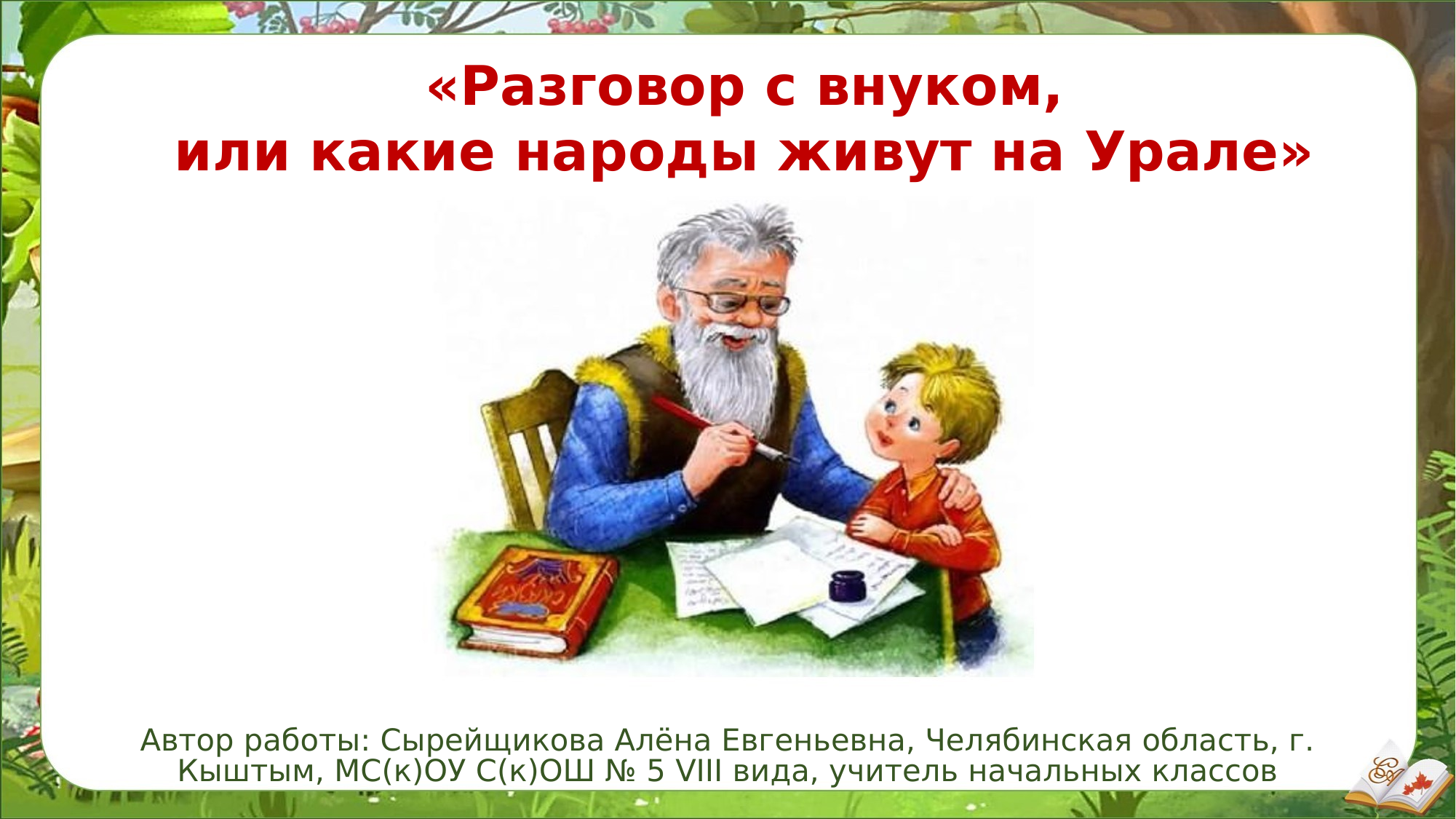

«Разговор с внуком,
или какие народы живут на Урале»
Автор работы: Сырейщикова Алёна Евгеньевна, Челябинская область, г. Кыштым, МС(к)ОУ С(к)ОШ № 5 VIII вида, учитель начальных классов